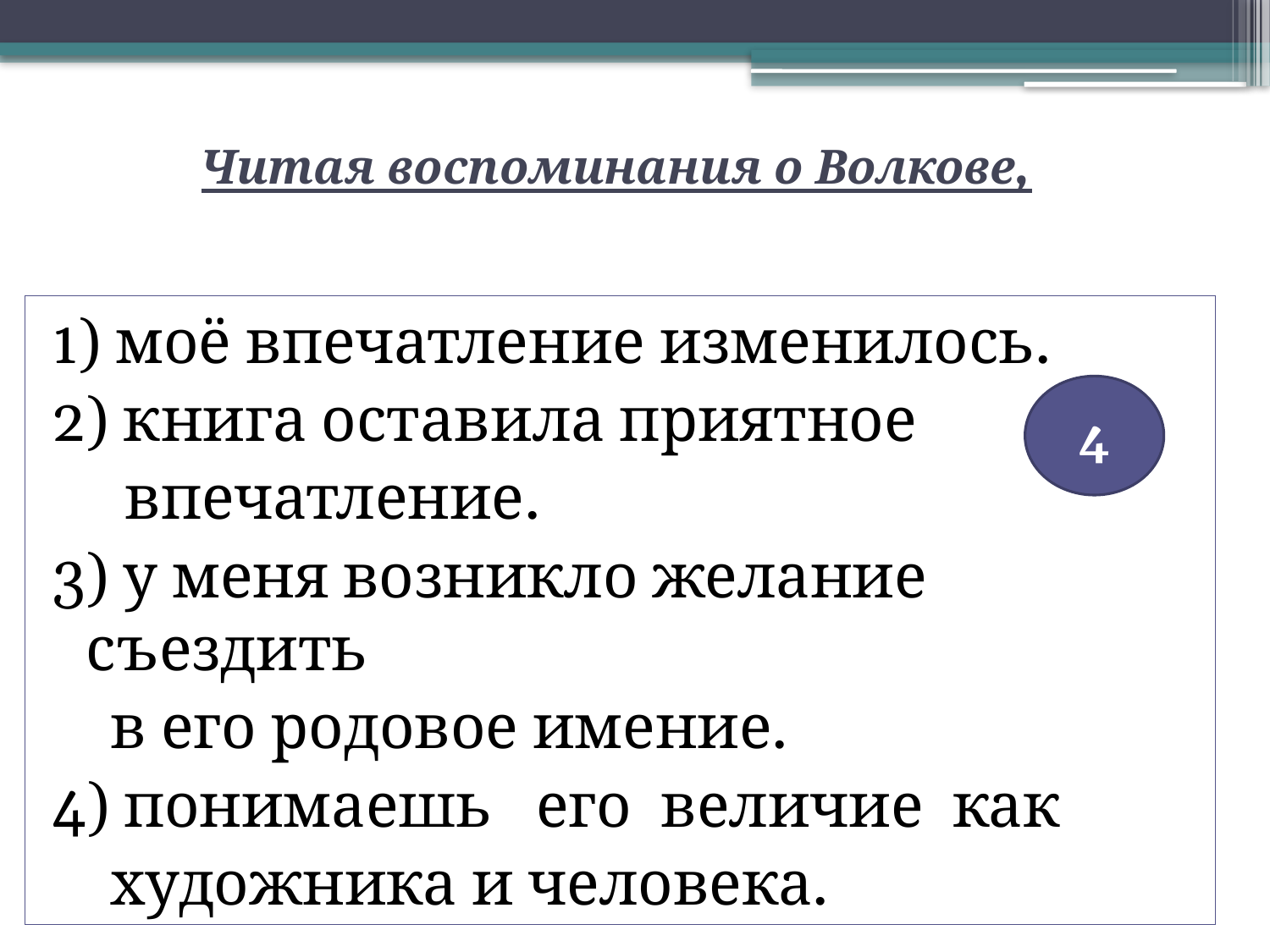

# Читая воспоминания о Волкове,
1) моё впечатление изменилось.
2) книга оставила приятное
     впечатление.
3) у меня возникло желание съездить
    в его родовое имение.
4) понимаешь   его  величие  как
    художника и человека.

4